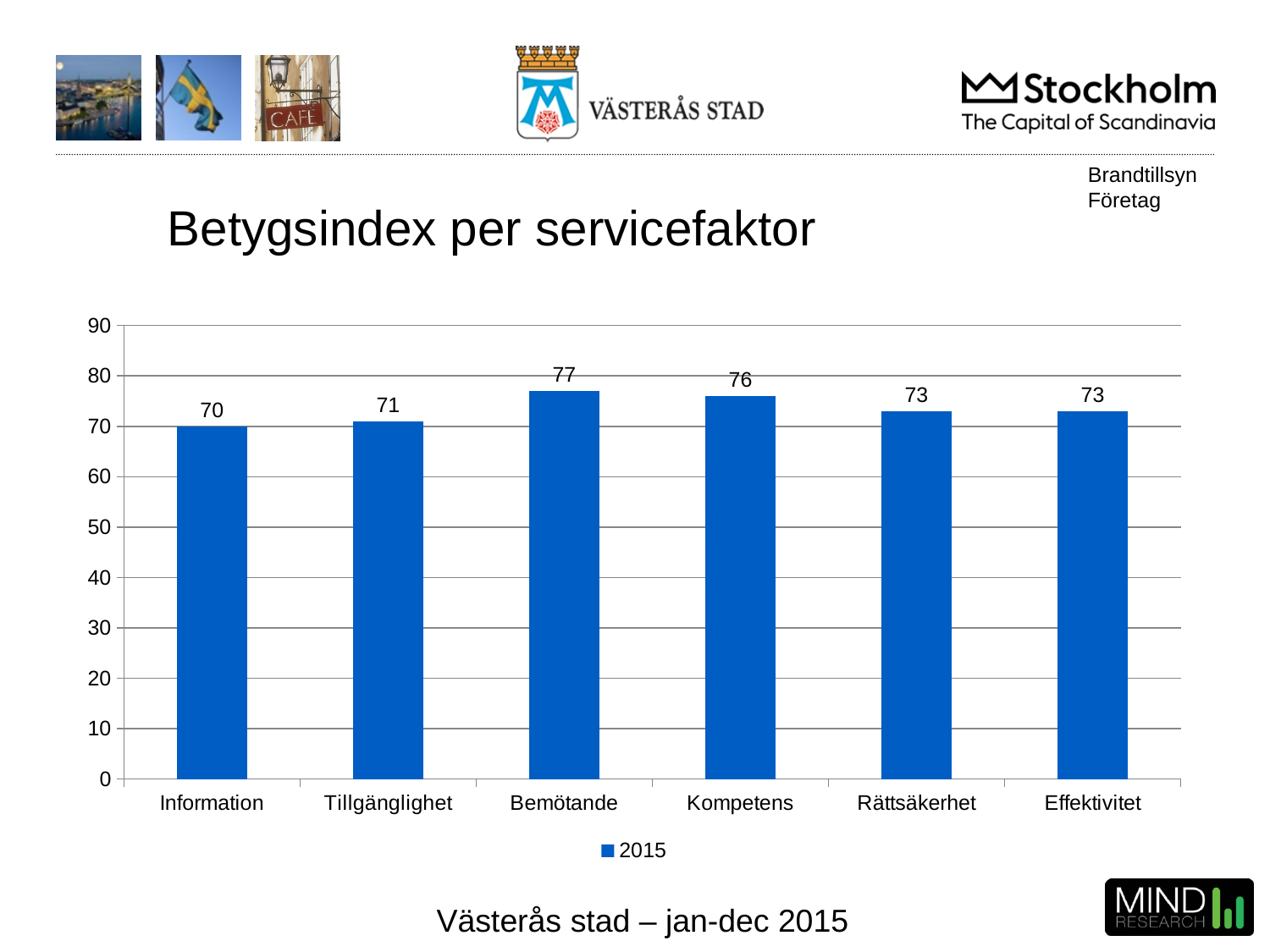

Brandtillsyn
Företag
# Betygsindex per servicefaktor

### Chart

| Category | 2015 |
|---|---|
| Information | 70.0 |
| Tillgänglighet | 71.0 |
| Bemötande | 77.0 |
| Kompetens | 76.0 |
| Rättsäkerhet | 73.0 |
| Effektivitet | 73.0 |